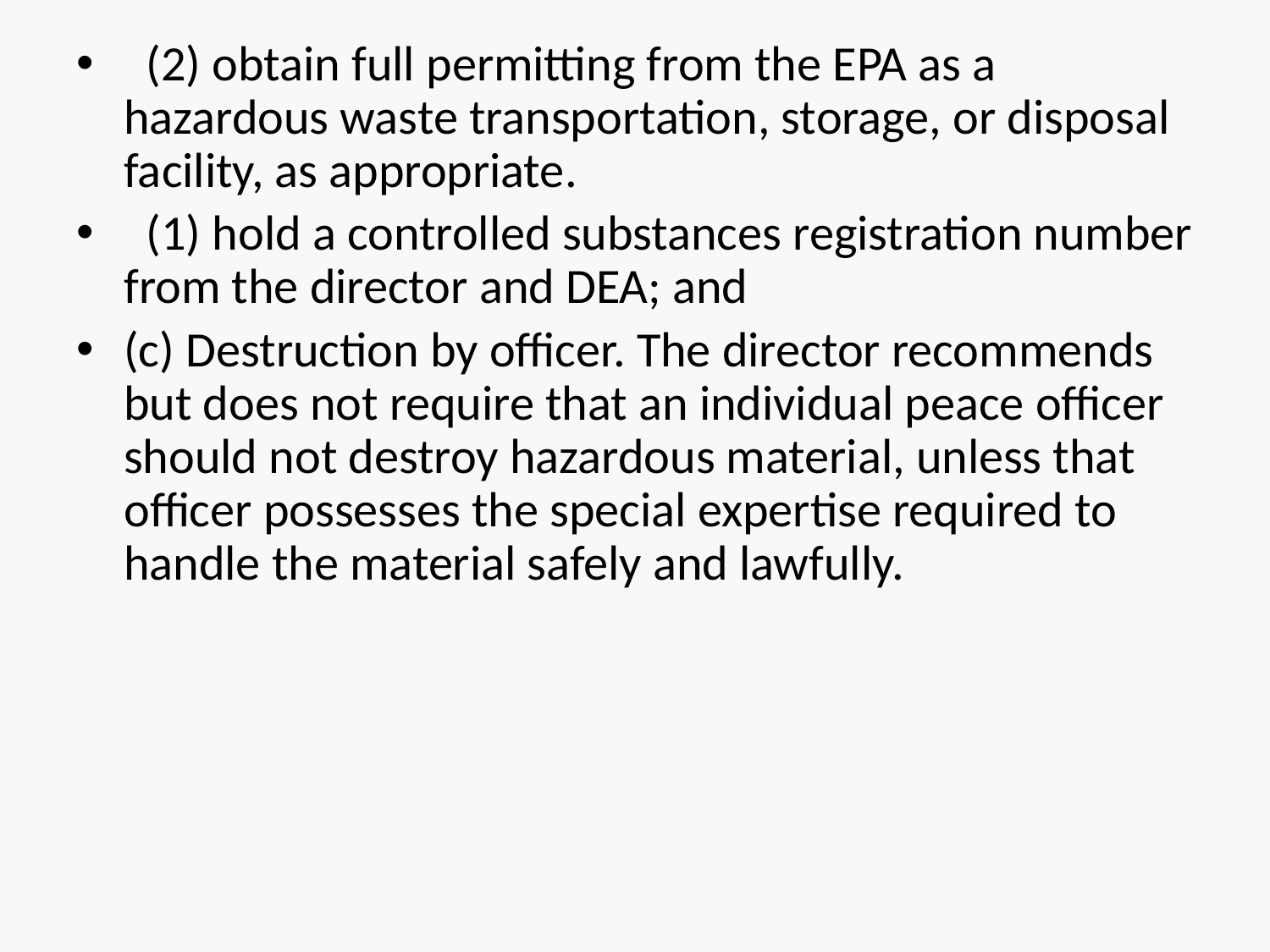

(2) obtain full permitting from the EPA as a hazardous waste transportation, storage, or disposal facility, as appropriate.
  (1) hold a controlled substances registration number from the director and DEA; and
(c) Destruction by officer. The director recommends but does not require that an individual peace officer should not destroy hazardous material, unless that officer possesses the special expertise required to handle the material safely and lawfully.